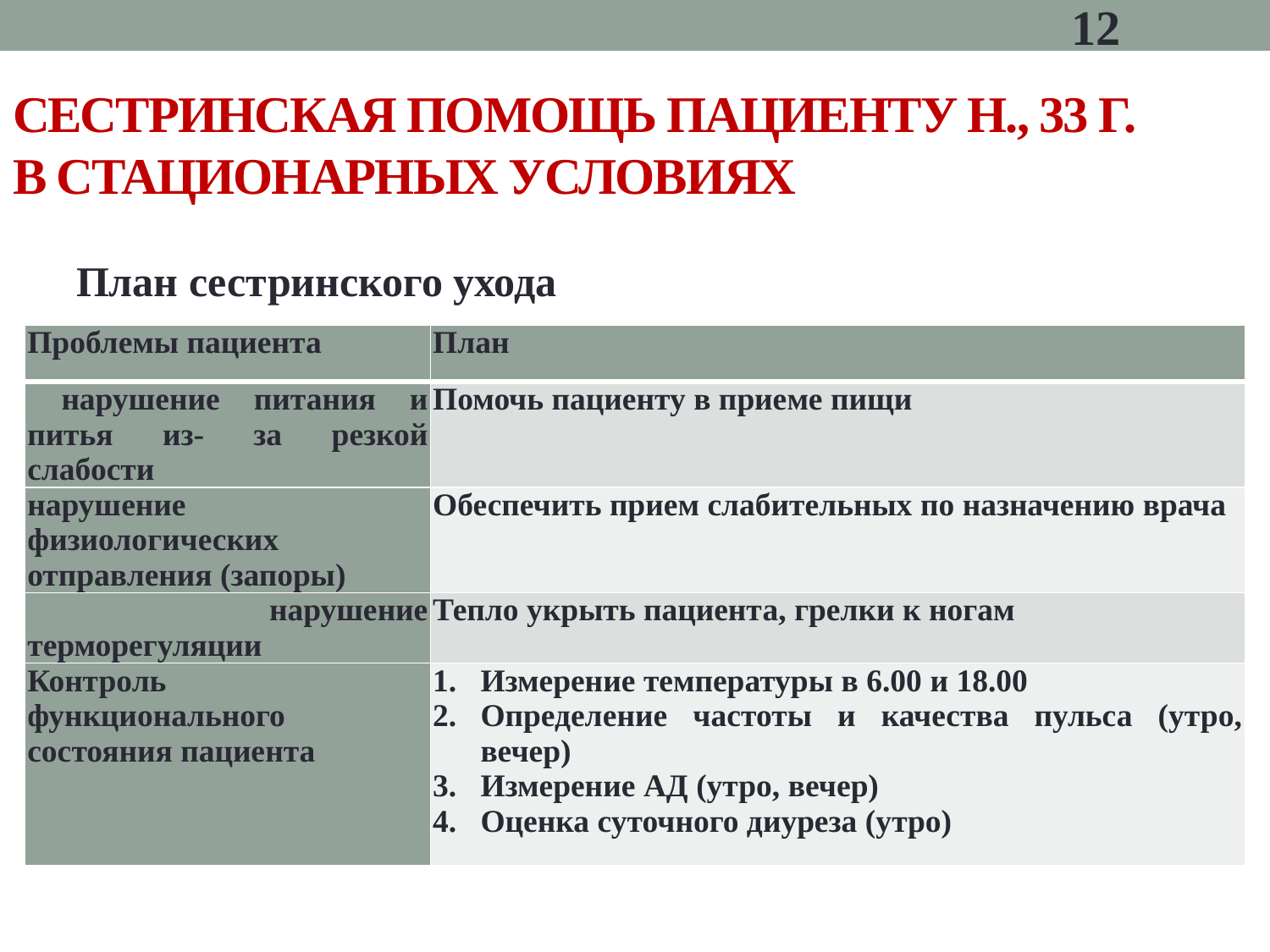

12
# СЕСТРИНСКАЯ ПОМОЩЬ ПАЦИЕНТУ Н., 33 Г. В СТАЦИОНАРНЫХ УСЛОВИЯХ
План сестринского ухода

| Проблемы пациента | План |
| --- | --- |
| нарушение питания и питья из- за резкой слабости | Помочь пациенту в приеме пищи |
| нарушение физиологических отправления (запоры) | Обеспечить прием слабительных по назначению врача |
| нарушение терморегуляции | Тепло укрыть пациента, грелки к ногам |
| Контроль функционального состояния пациента | Измерение температуры в 6.00 и 18.00 Определение частоты и качества пульса (утро, вечер) Измерение АД (утро, вечер) Оценка суточного диуреза (утро) |